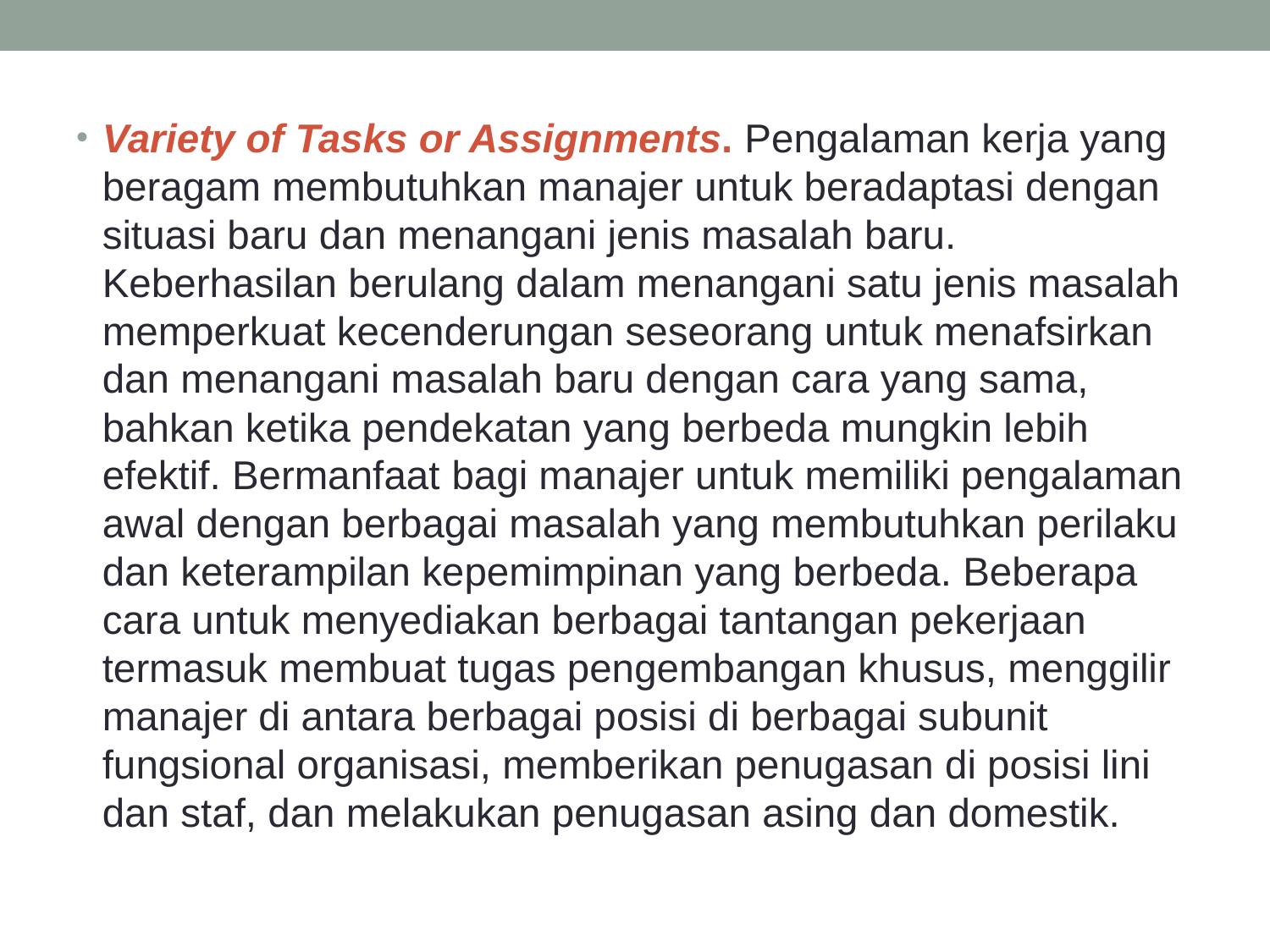

Variety of Tasks or Assignments. Pengalaman kerja yang beragam membutuhkan manajer untuk beradaptasi dengan situasi baru dan menangani jenis masalah baru. Keberhasilan berulang dalam menangani satu jenis masalah memperkuat kecenderungan seseorang untuk menafsirkan dan menangani masalah baru dengan cara yang sama, bahkan ketika pendekatan yang berbeda mungkin lebih efektif. Bermanfaat bagi manajer untuk memiliki pengalaman awal dengan berbagai masalah yang membutuhkan perilaku dan keterampilan kepemimpinan yang berbeda. Beberapa cara untuk menyediakan berbagai tantangan pekerjaan termasuk membuat tugas pengembangan khusus, menggilir manajer di antara berbagai posisi di berbagai subunit fungsional organisasi, memberikan penugasan di posisi lini dan staf, dan melakukan penugasan asing dan domestik.